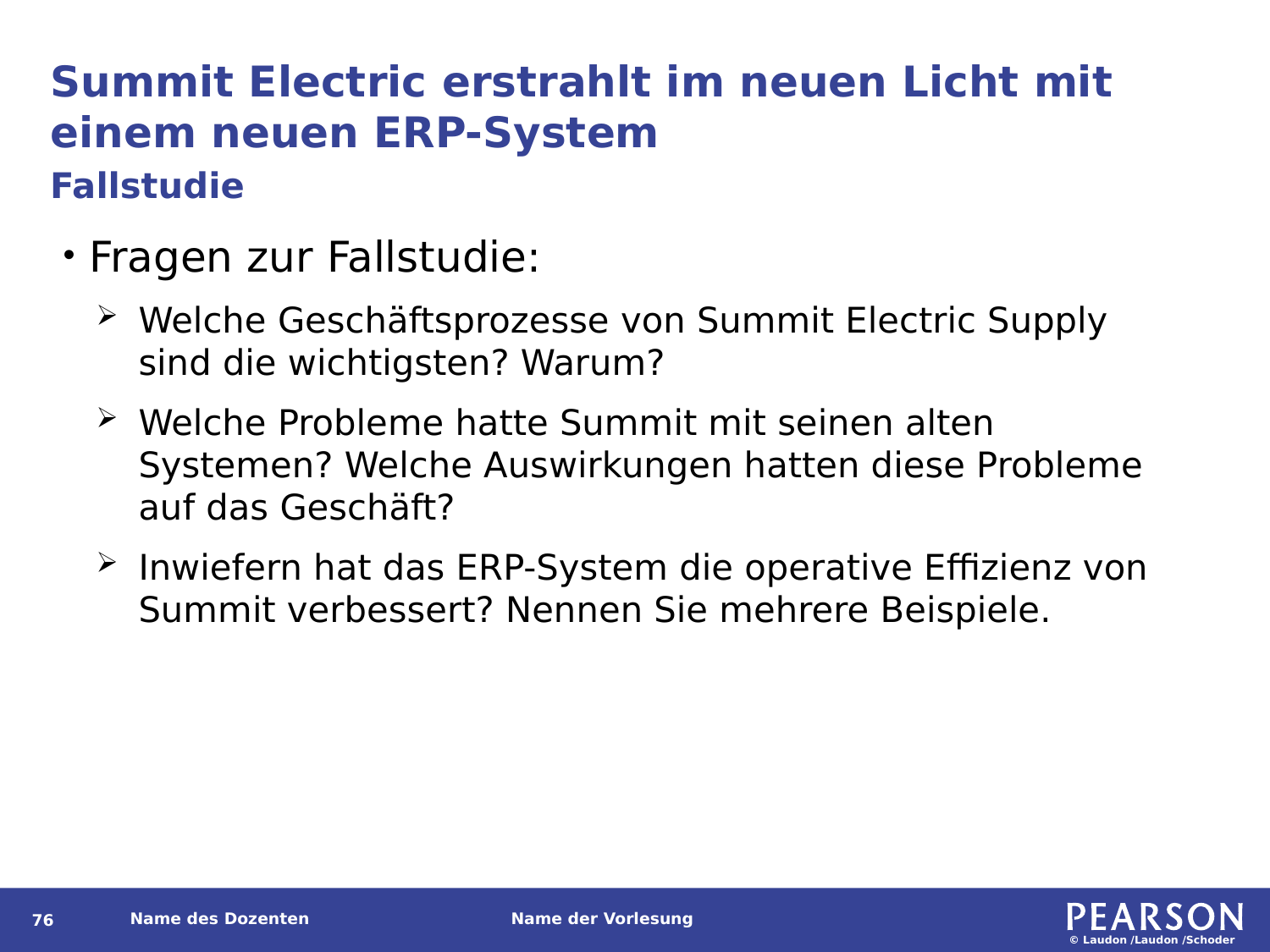

# Summit Electric erstrahlt im neuen Licht mit einem neuen ERP-System
Fallstudie
Fragen zur Fallstudie:
Welche Geschäftsprozesse von Summit Electric Supply sind die wichtigsten? Warum?
Welche Probleme hatte Summit mit seinen alten Systemen? Welche Auswirkungen hatten diese Probleme auf das Geschäft?
Inwiefern hat das ERP-System die operative Effizienz von Summit verbessert? Nennen Sie mehrere Beispiele.

76